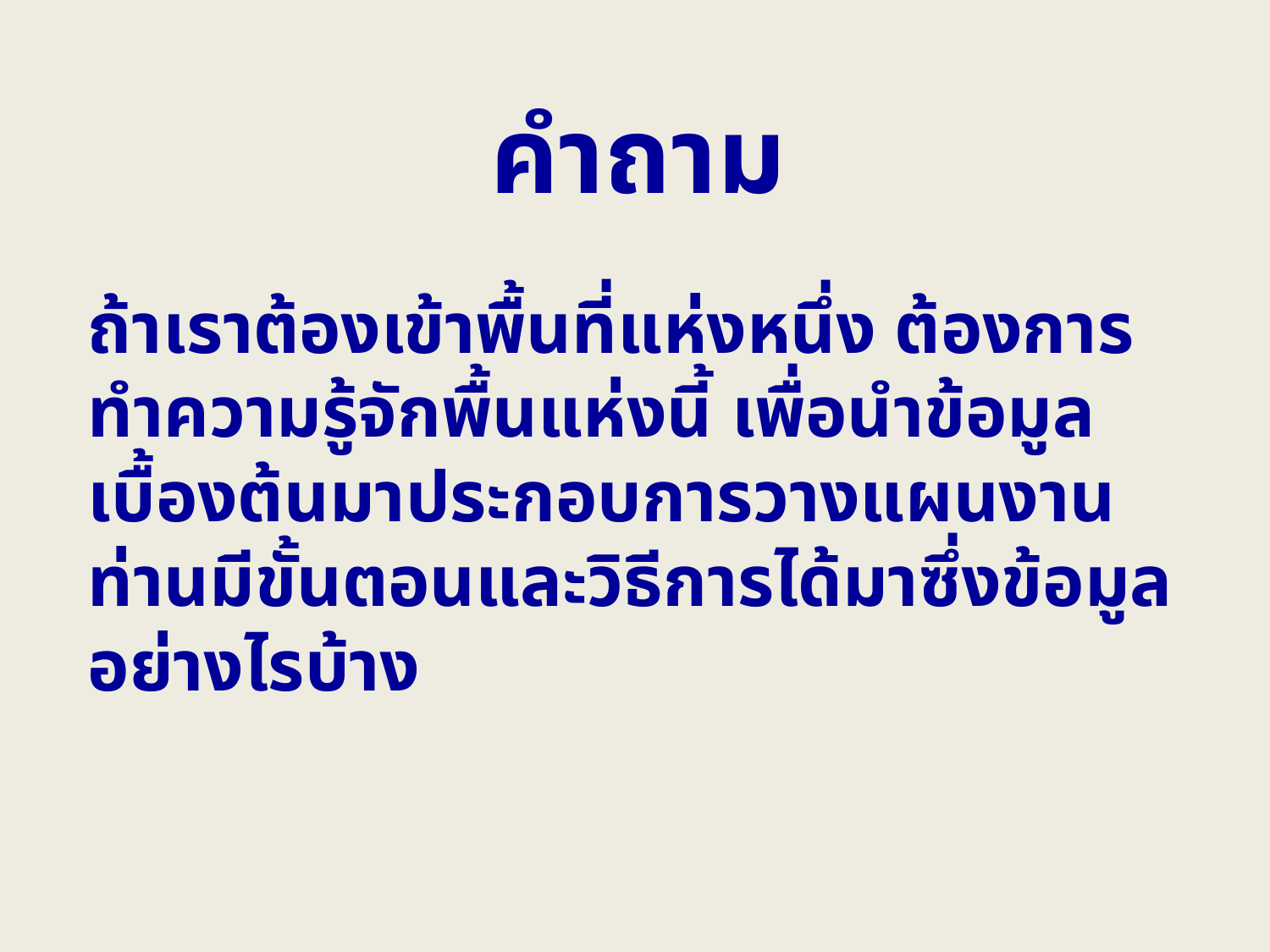

คำถาม
ถ้าเราต้องเข้าพื้นที่แห่งหนึ่ง ต้องการทำความรู้จักพื้นแห่งนี้ เพื่อนำข้อมูลเบื้องต้นมาประกอบการวางแผนงาน ท่านมีขั้นตอนและวิธีการได้มาซึ่งข้อมูลอย่างไรบ้าง